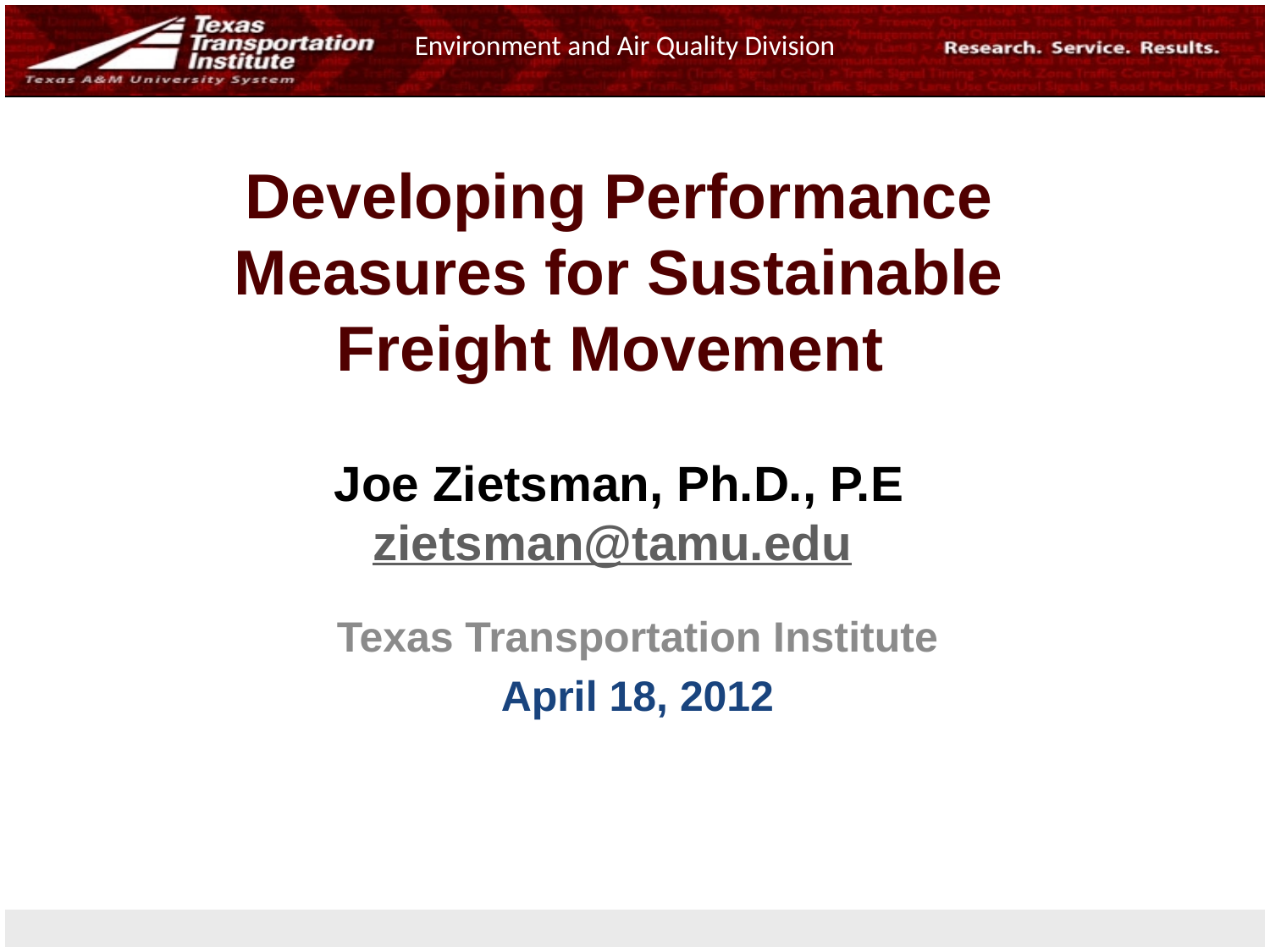

# Developing Performance Measures for Sustainable Freight Movement Joe Zietsman, Ph.D., P.E zietsman@tamu.edu
Texas Transportation Institute
April 18, 2012